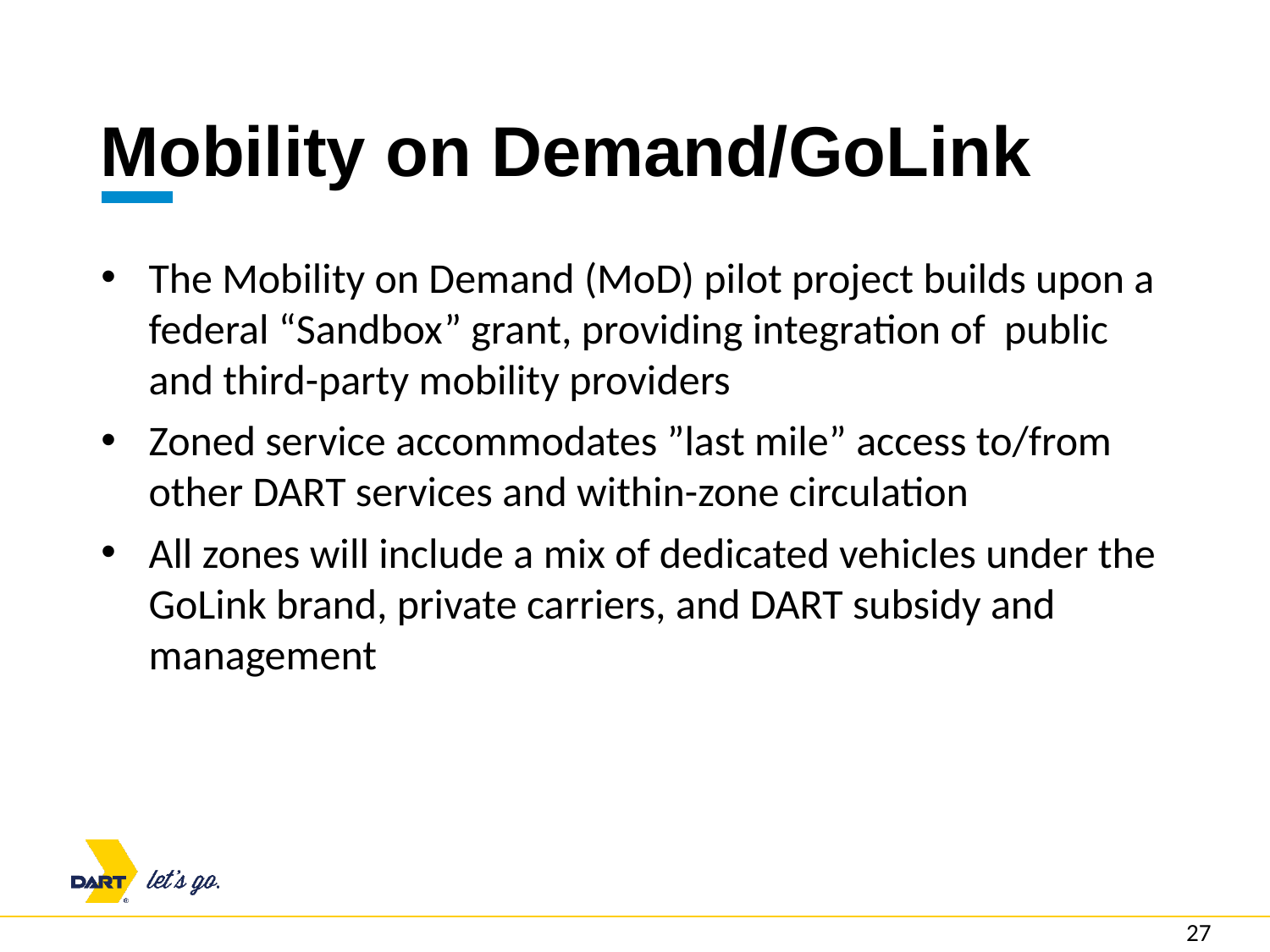

# Mobility on Demand/GoLink
The Mobility on Demand (MoD) pilot project builds upon a federal “Sandbox” grant, providing integration of  public and third-party mobility providers
Zoned service accommodates ”last mile” access to/from other DART services and within-zone circulation
All zones will include a mix of dedicated vehicles under the GoLink brand, private carriers, and DART subsidy and management